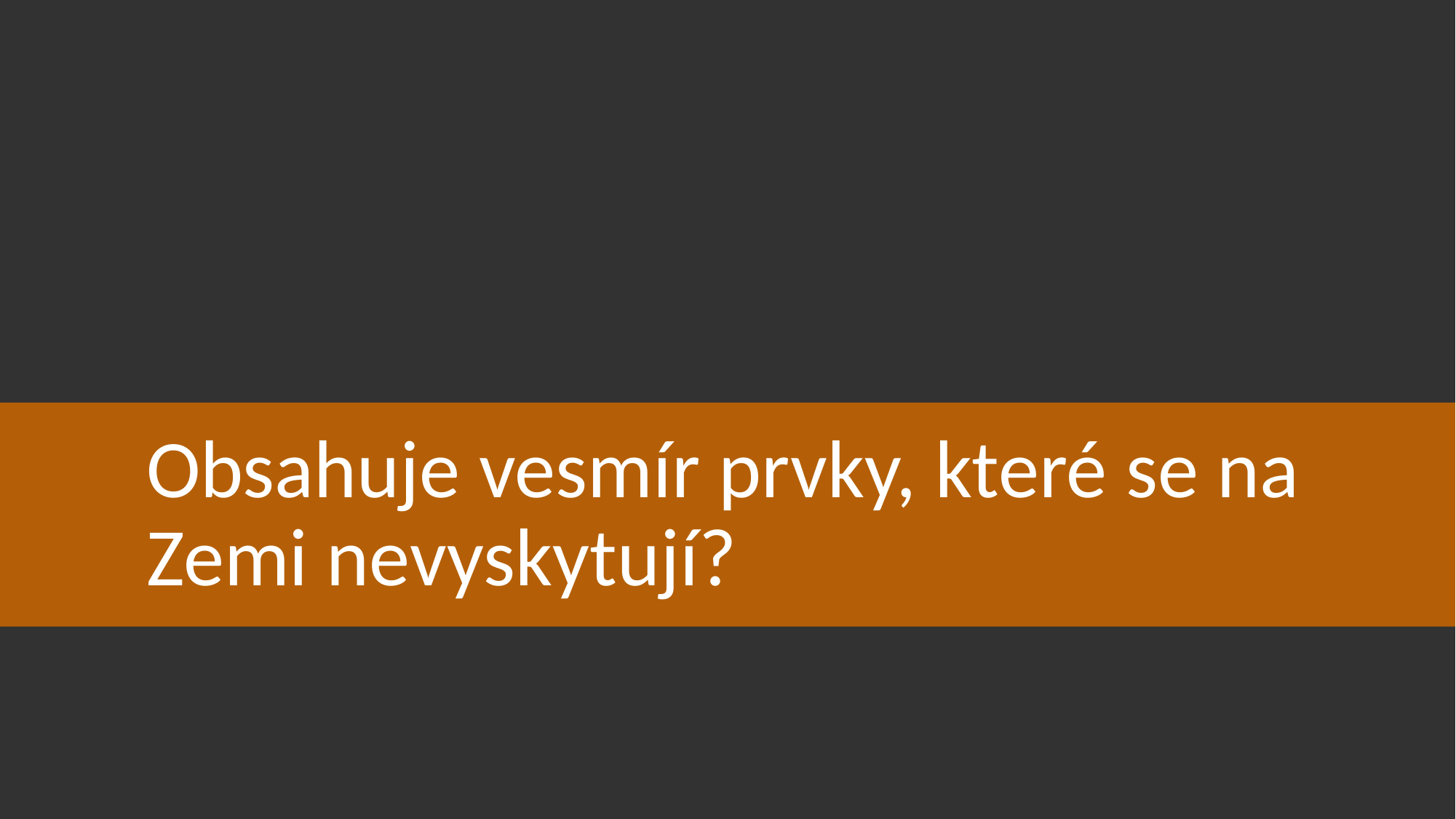

# Obsahuje vesmír prvky, které se na Zemi nevyskytují?